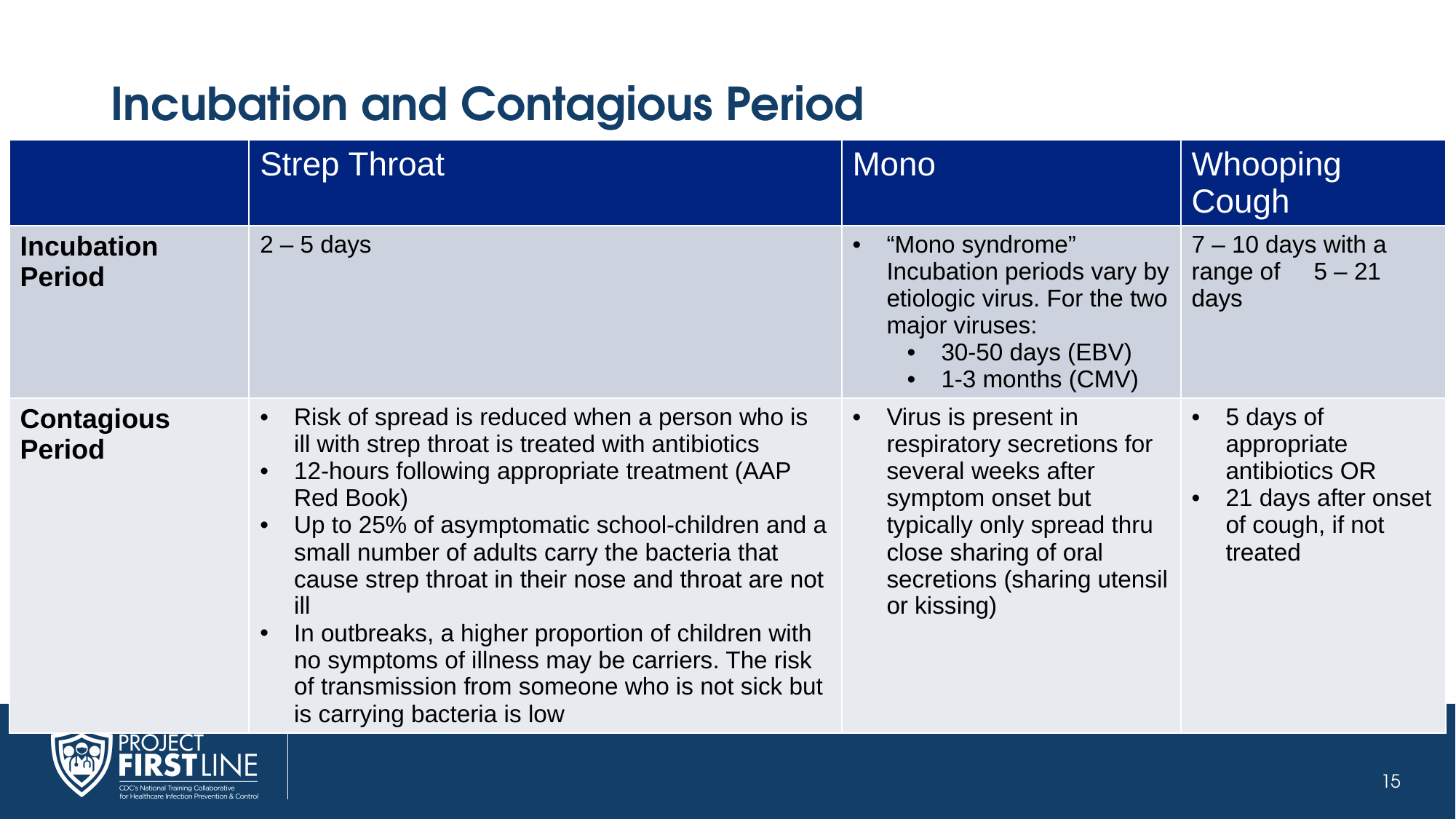

# Incubation and Contagious Period
|  | Strep Throat | Mono | Whooping Cough |
| --- | --- | --- | --- |
| Incubation Period | 2 – 5 days | “Mono syndrome” Incubation periods vary by etiologic virus. For the two major viruses: 30-50 days (EBV) 1-3 months (CMV) | 7 – 10 days with a range of 5 – 21 days |
| Contagious Period | Risk of spread is reduced when a person who is ill with strep throat is treated with antibiotics 12-hours following appropriate treatment (AAP Red Book) Up to 25% of asymptomatic school-children and a small number of adults carry the bacteria that cause strep throat in their nose and throat are not ill In outbreaks, a higher proportion of children with no symptoms of illness may be carriers. The risk of transmission from someone who is not sick but is carrying bacteria is low | Virus is present in respiratory secretions for several weeks after symptom onset but typically only spread thru close sharing of oral secretions (sharing utensil or kissing) | 5 days of appropriate antibiotics OR 21 days after onset of cough, if not treated |

15